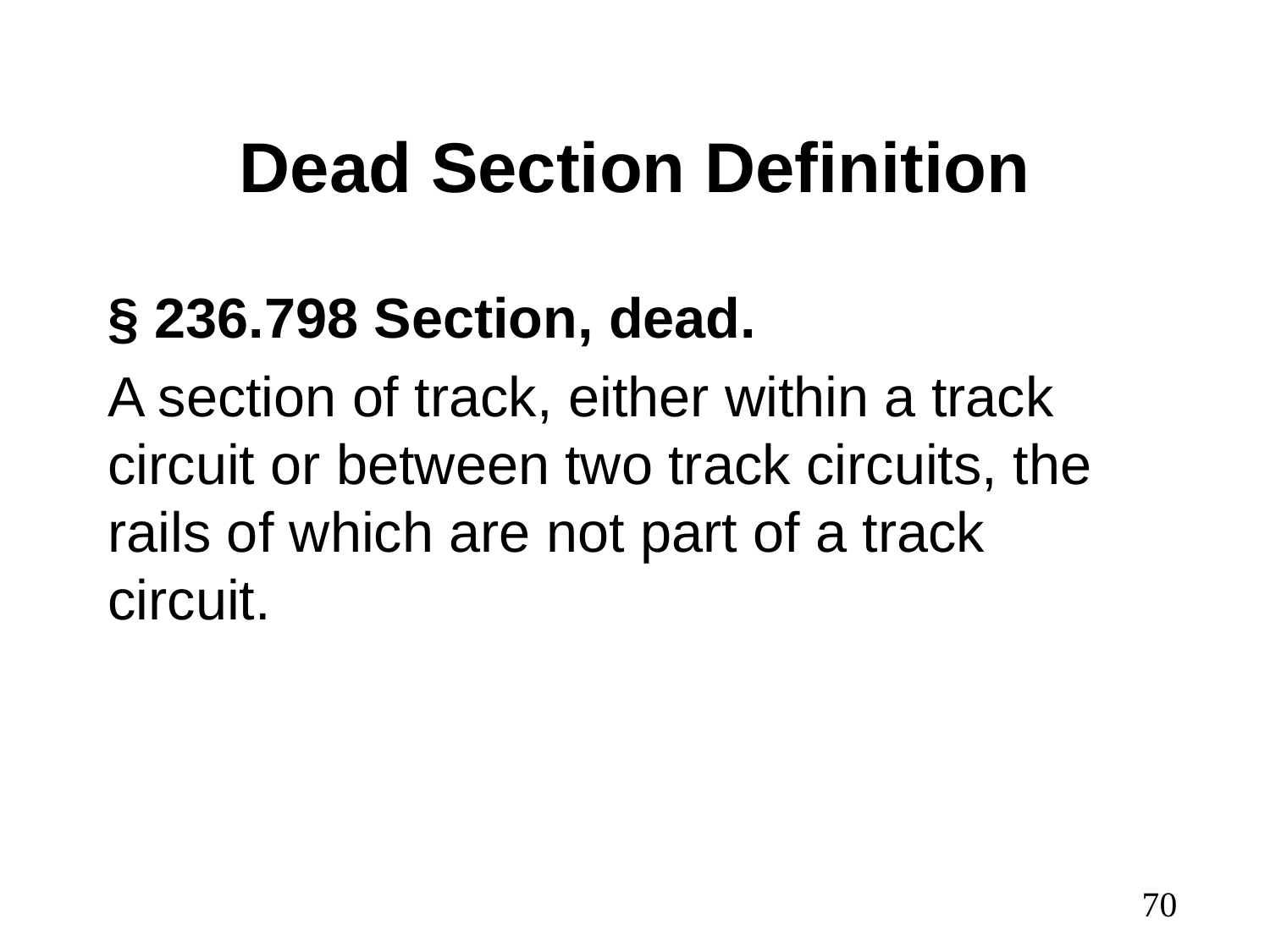

# Dead Section Definition
§ 236.798 Section, dead.
A section of track, either within a track circuit or between two track circuits, the rails of which are not part of a track circuit.

70